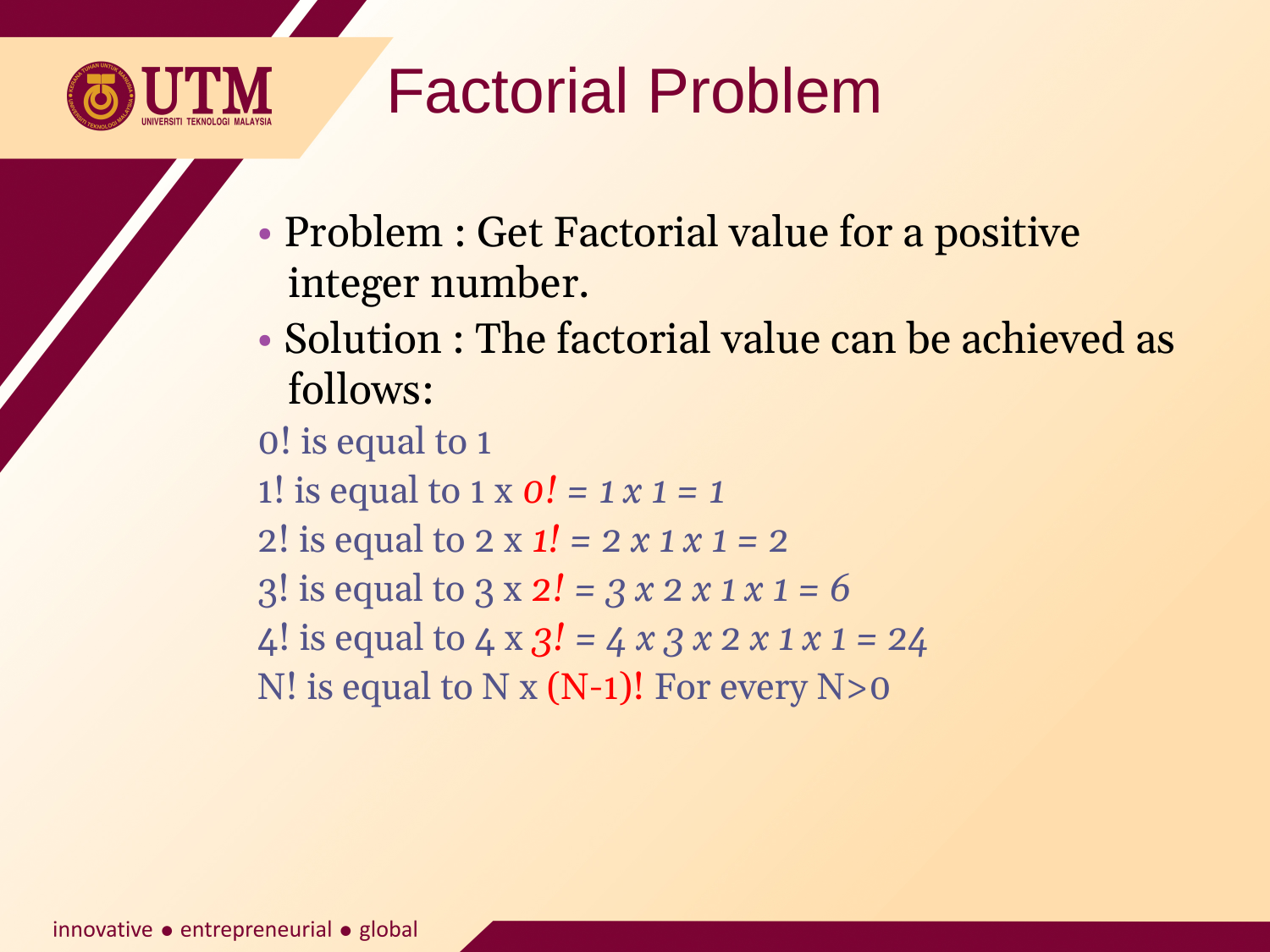

Factorial Problem

• Problem : Get Factorial value for a positive  integer number.
• Solution : The factorial value can be achieved as  follows:
0! is equal to 1
1! is equal to 1 x 0! = 1 x 1 = 1
2! is equal to 2 x 1! = 2 x 1 x 1 = 2
3! is equal to 3 x 2! = 3 x 2 x 1 x 1 = 6
4! is equal to 4 x 3! = 4 x 3 x 2 x 1 x 1 = 24
N! is equal to N x (N-1)! For every N>0